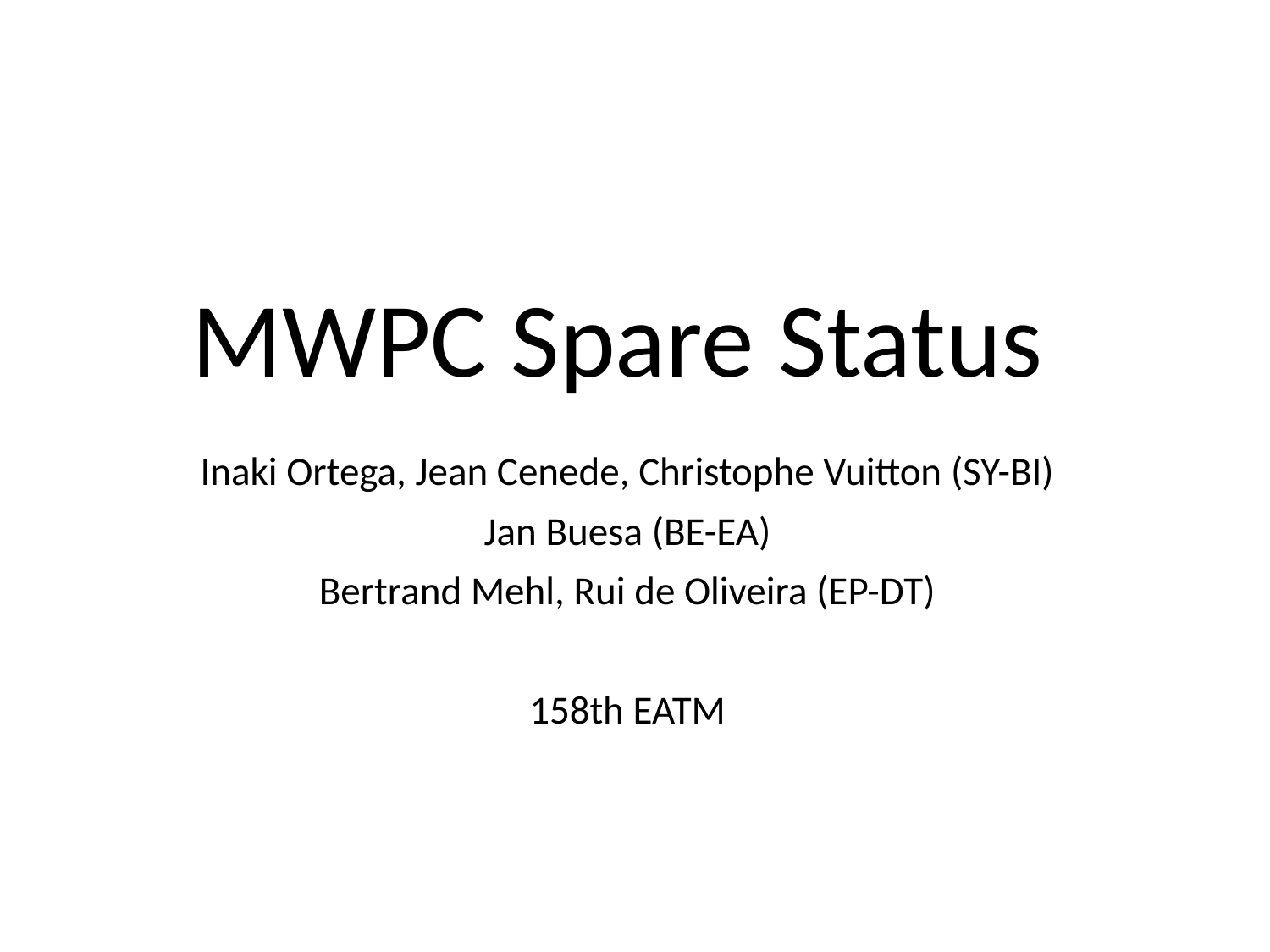

# MWPC Spare Status
Inaki Ortega, Jean Cenede, Christophe Vuitton (SY-BI)
Jan Buesa (BE-EA)
Bertrand Mehl, Rui de Oliveira (EP-DT)

158th EATM